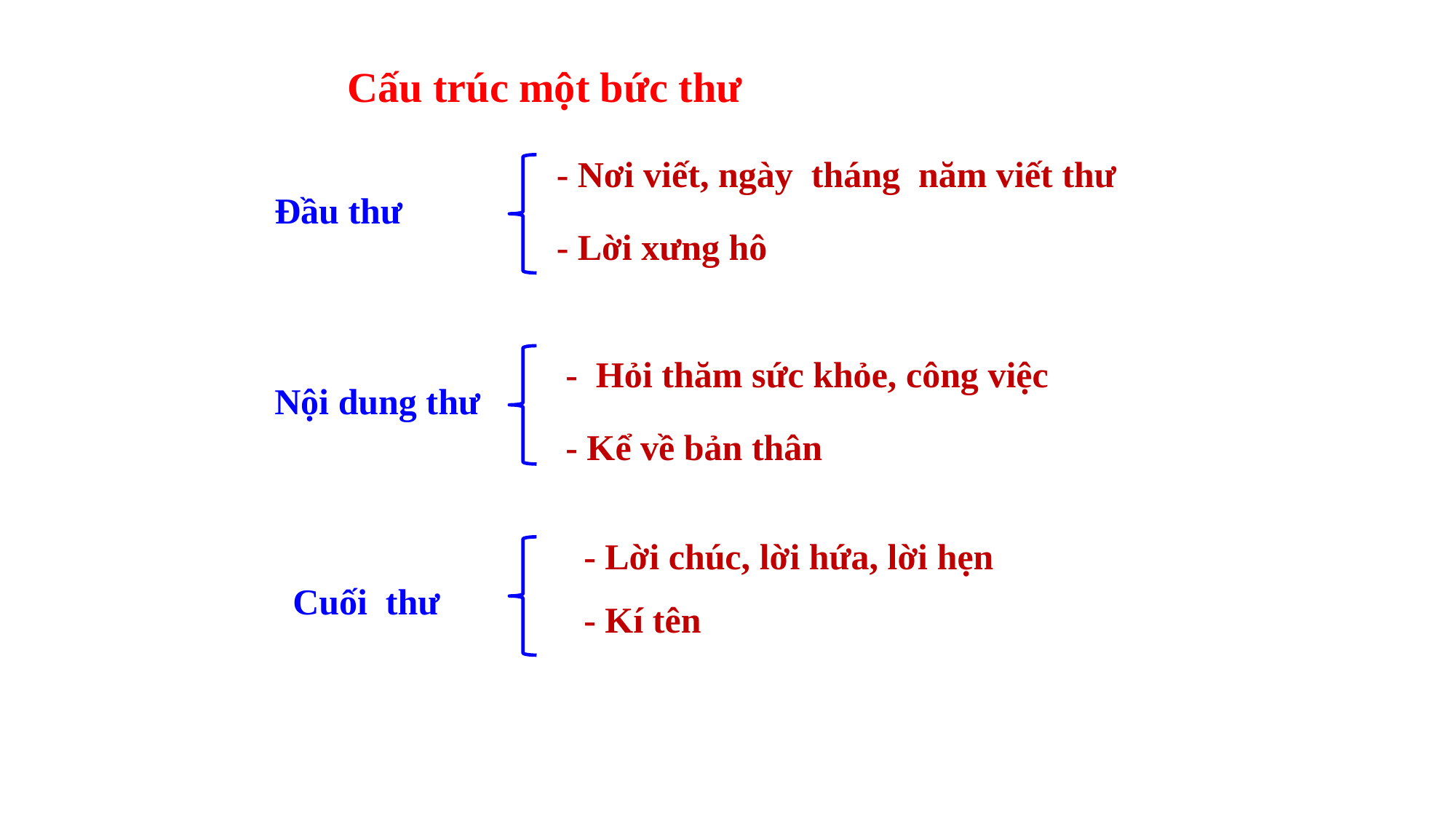

Cấu trúc một bức thư
- Nơi viết, ngày  tháng  năm viết thư

Đầu thư
- Lời xưng hô

-  Hỏi thăm sức khỏe, công việc
Nội dung thư
- Kể về bản thân
- Lời chúc, lời hứa, lời hẹn

Cuối  thư
- Kí tên